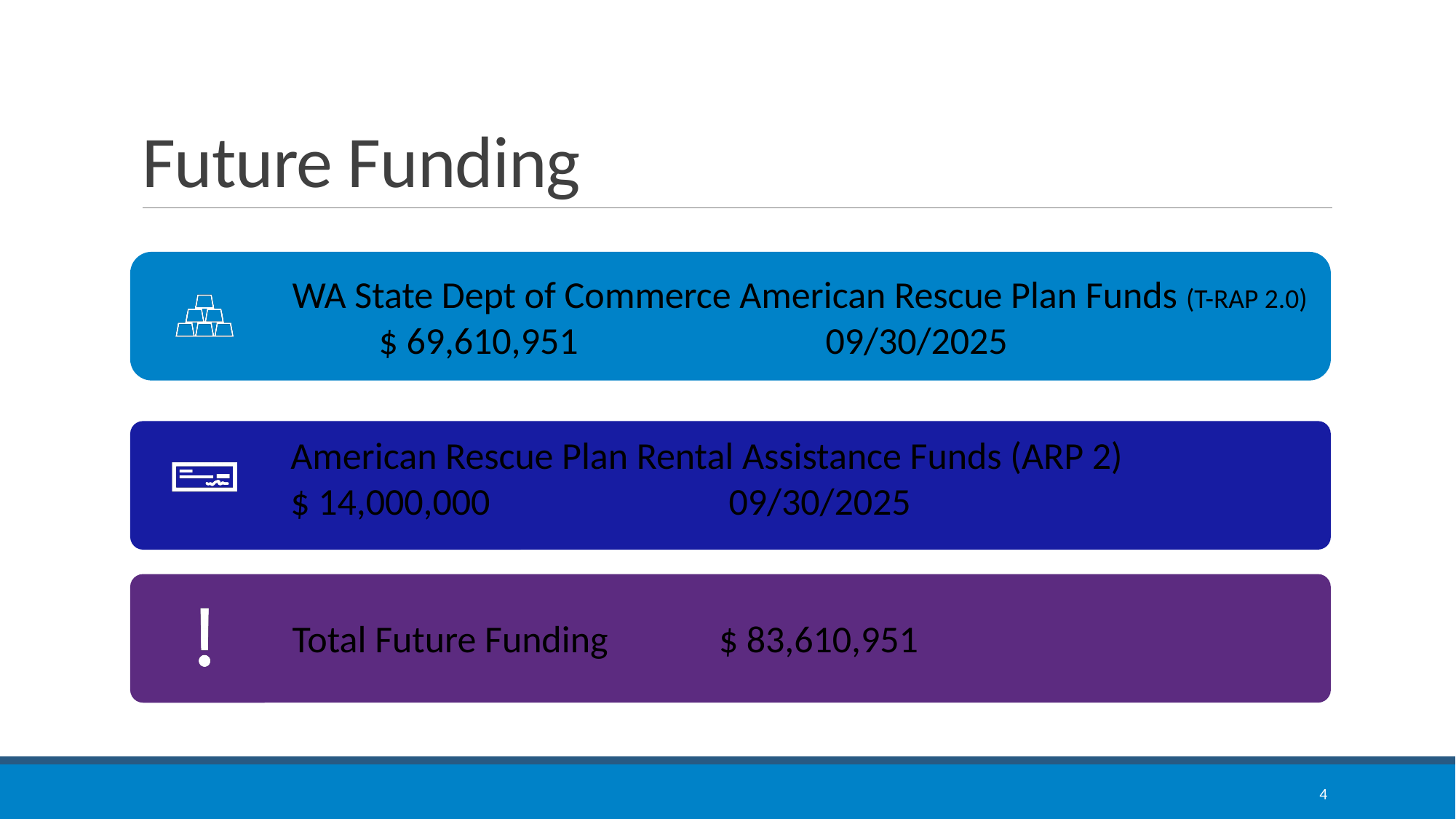

# Future Funding
WA State Dept of Commerce American Rescue Plan Funds (T-RAP 2.0)                $ 69,610,951                             09/30/2025
American Rescue Plan Rental Assistance Funds (ARP 2)                     $ 14,000,000                            09/30/2025
Total Future Funding             $ 83,610,951
4